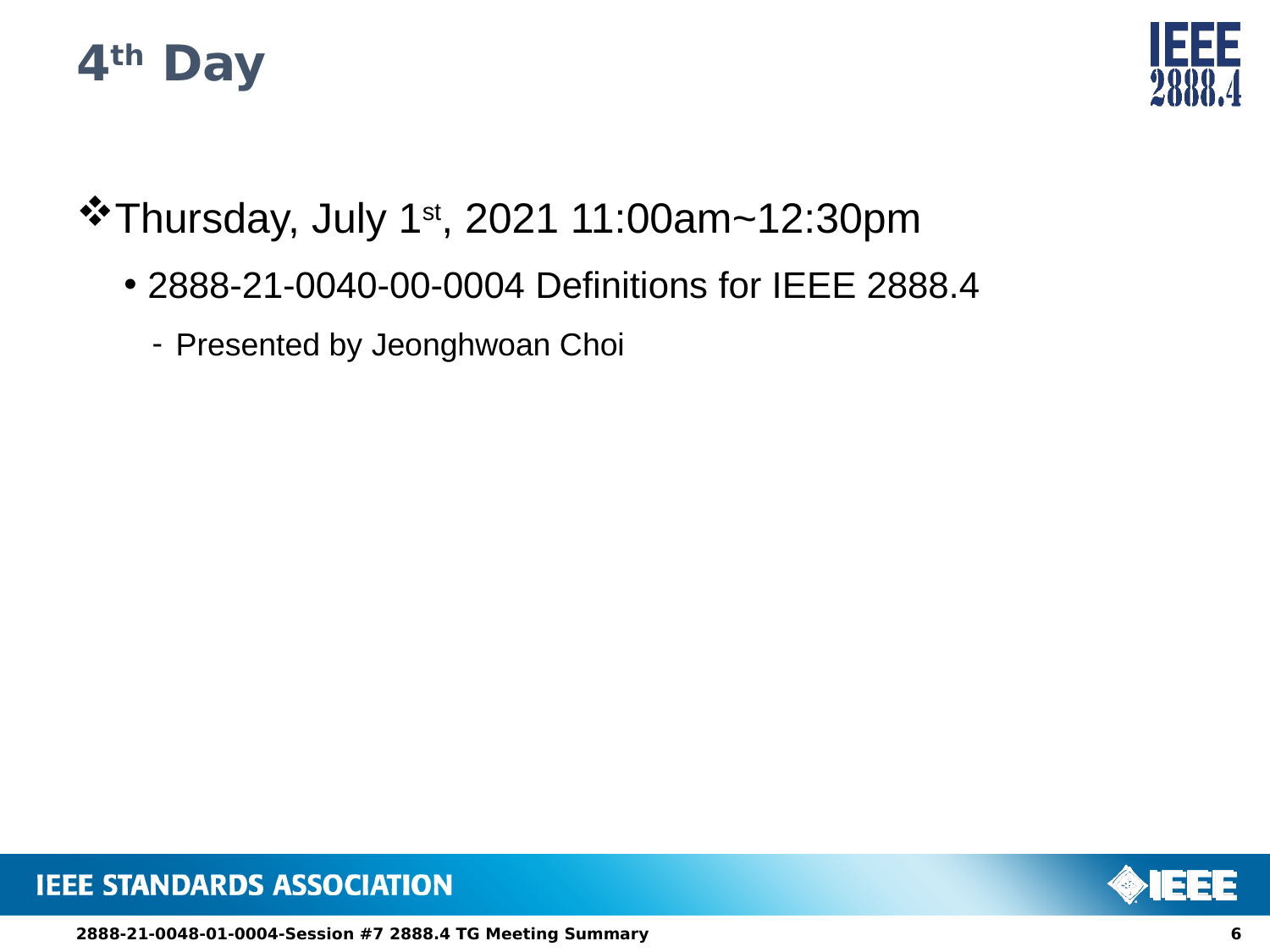

# 4th Day
Thursday, July 1st, 2021 11:00am~12:30pm
2888-21-0040-00-0004 Definitions for IEEE 2888.4
Presented by Jeonghwoan Choi

2888-21-0048-01-0004-Session #7 2888.4 TG Meeting Summary
6